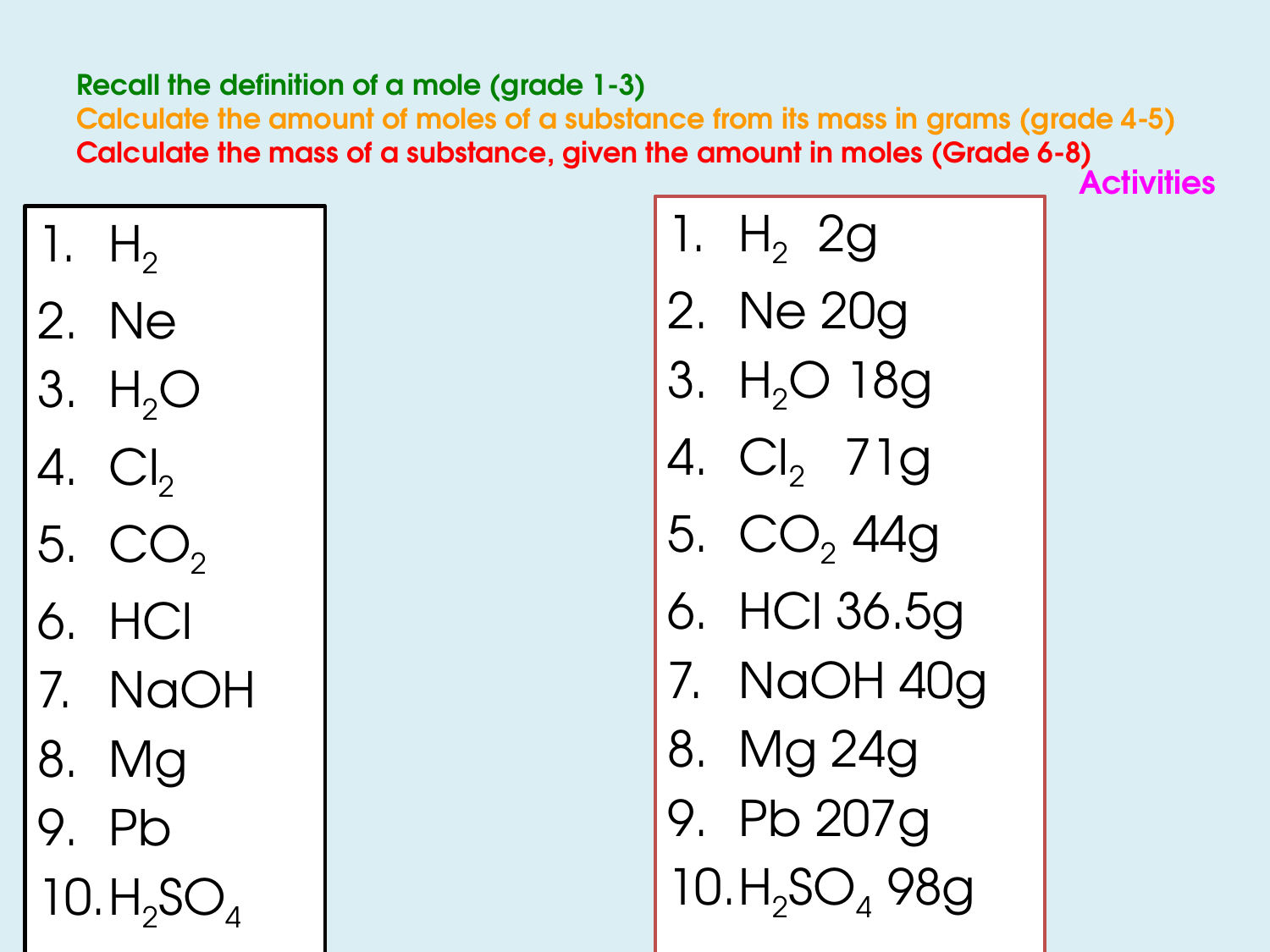

# Recall the definition of a mole (grade 1-3) Calculate the amount of moles of a substance from its mass in grams (grade 4-5) Calculate the mass of a substance, given the amount in moles (Grade 6-8)
Activities
H2   2g
Ne 20g
H2O 18g
Cl2     71g
CO2  44g
HCl 36.5g
NaOH 40g
Mg 24g
Pb 207g
H2SO4  98g

H2
Ne
H2O
Cl2
CO2
HCl
NaOH
Mg
Pb
H2SO4